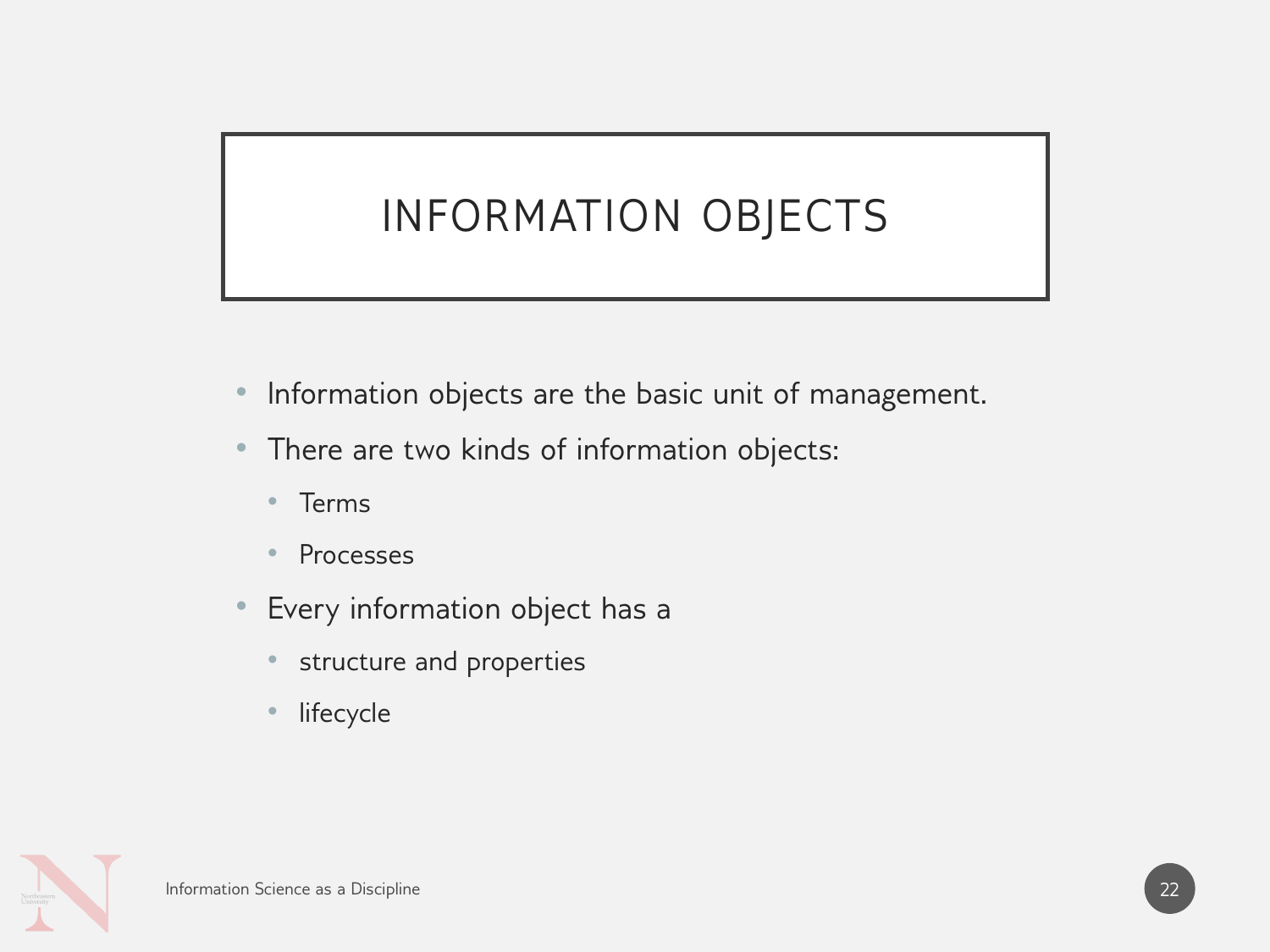

# Information Objects
Information objects are the basic unit of management.
There are two kinds of information objects:
Terms
Processes
Every information object has a
structure and properties
lifecycle
22
Information Science as a Discipline